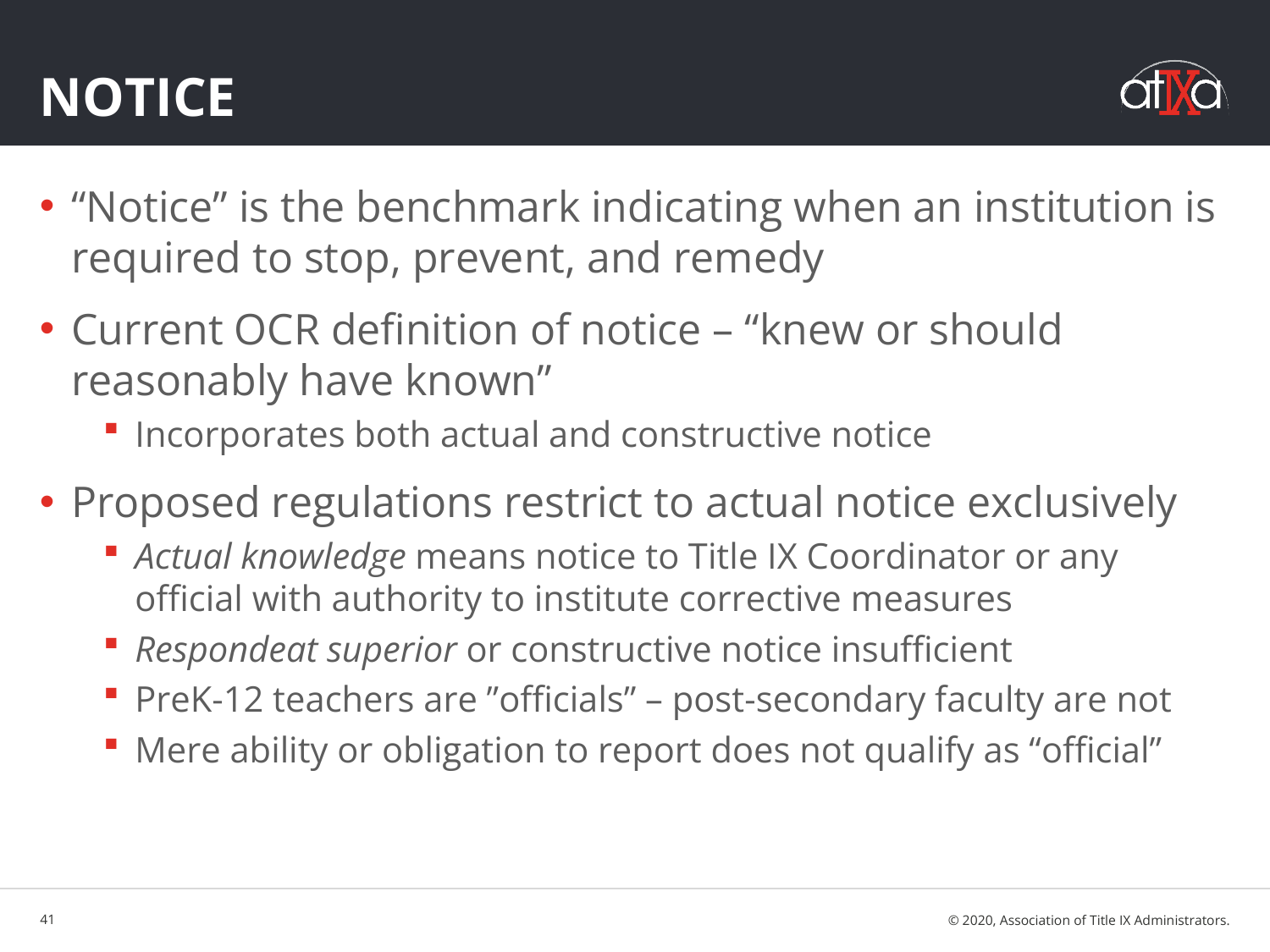

# Notice
“Notice” is the benchmark indicating when an institution is required to stop, prevent, and remedy
Current OCR definition of notice – “knew or should reasonably have known”
Incorporates both actual and constructive notice
Proposed regulations restrict to actual notice exclusively
Actual knowledge means notice to Title IX Coordinator or any official with authority to institute corrective measures
Respondeat superior or constructive notice insufficient
PreK-12 teachers are ”officials” – post-secondary faculty are not
Mere ability or obligation to report does not qualify as “official”